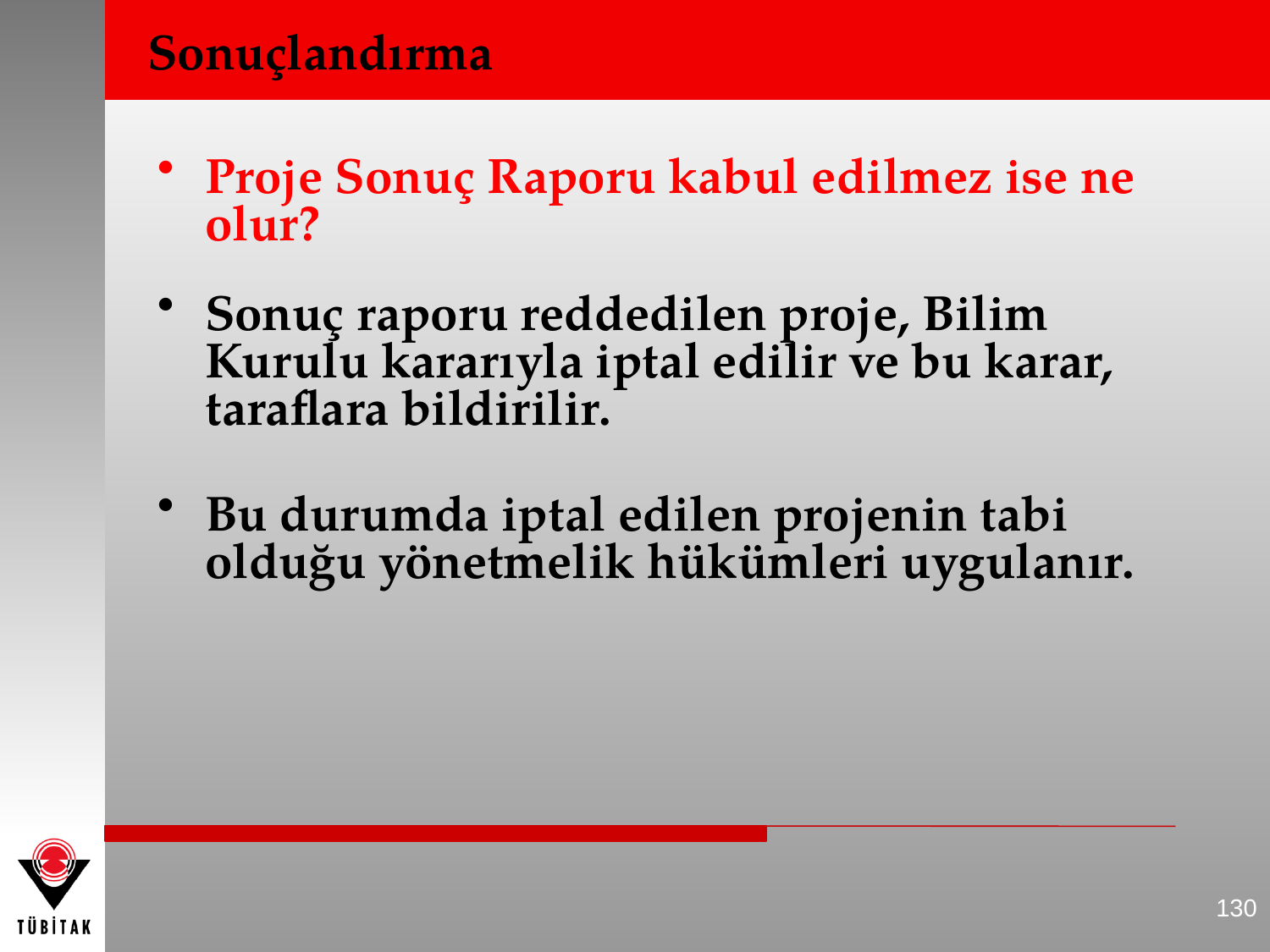

Sonuçlandırma
Proje Sonuç Raporu kabul edilmez ise ne olur?

Sonuç raporu reddedilen proje, Bilim Kurulu kararıyla iptal edilir ve bu karar, taraflara bildirilir.

Bu durumda iptal edilen projenin tabi olduğu yönetmelik hükümleri uygulanır.

130